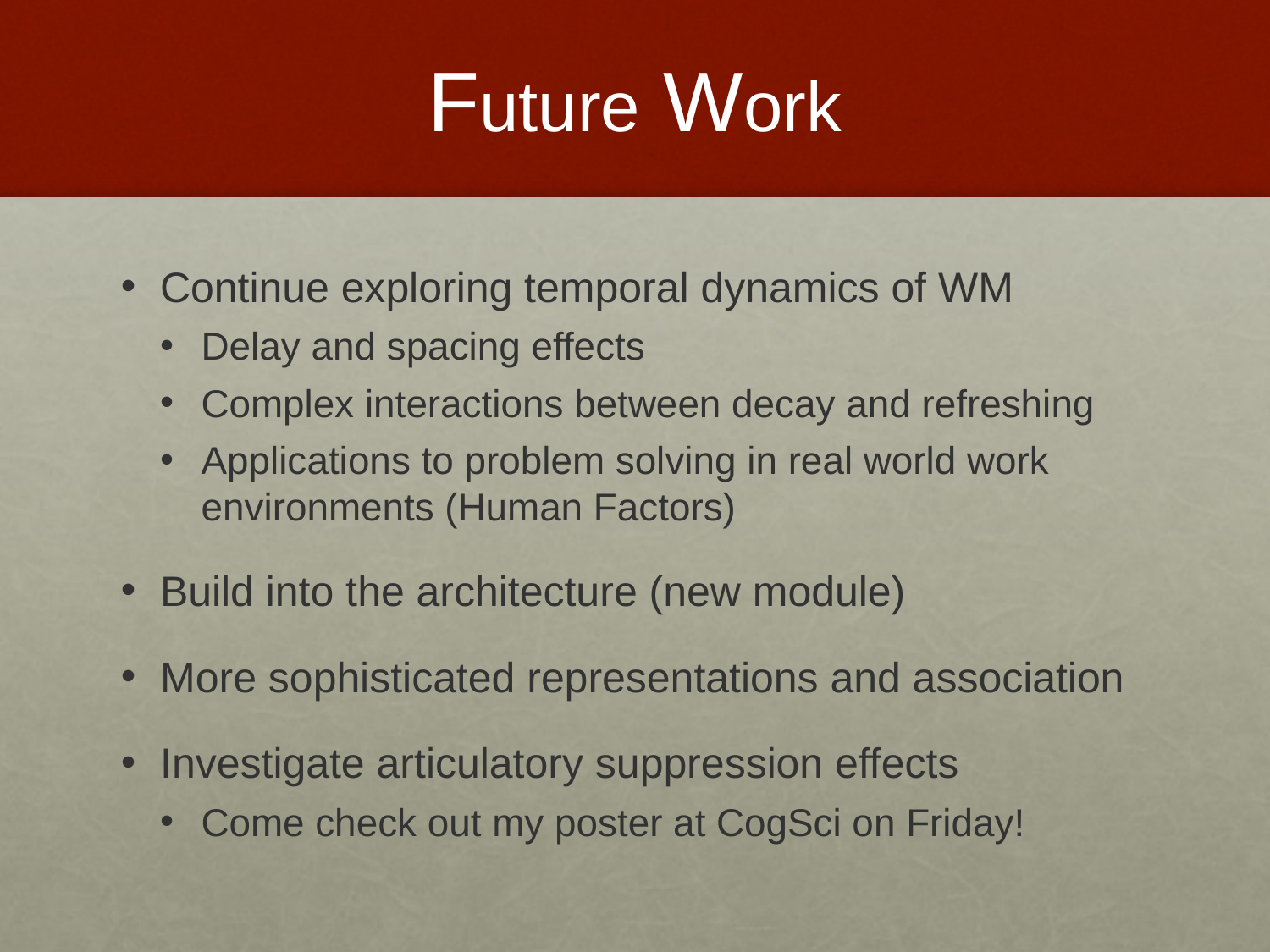

# Future Work
Continue exploring temporal dynamics of WM
Delay and spacing effects
Complex interactions between decay and refreshing
Applications to problem solving in real world work environments (Human Factors)
Build into the architecture (new module)
More sophisticated representations and association
Investigate articulatory suppression effects
Come check out my poster at CogSci on Friday!